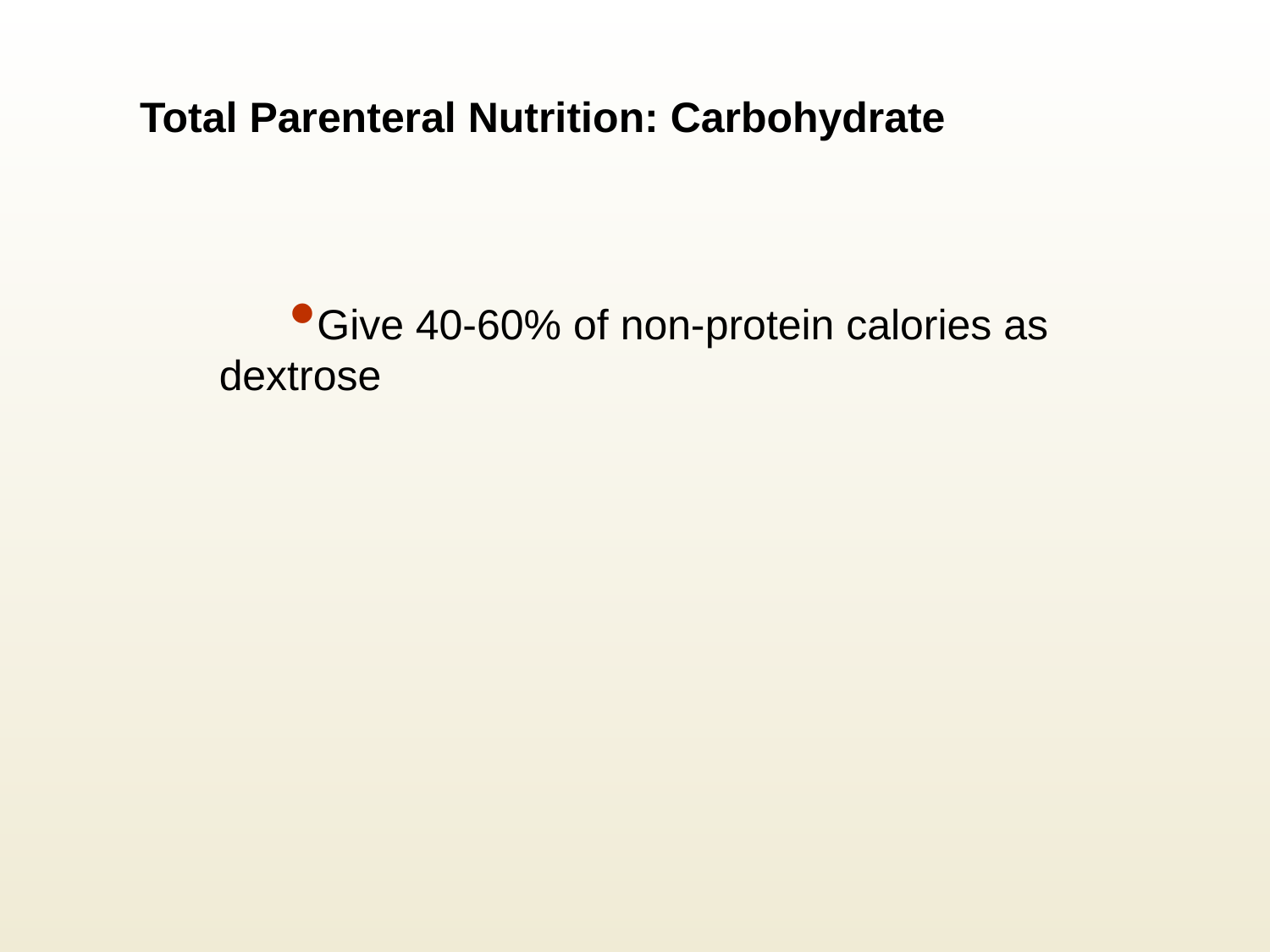

# Total Parenteral Nutrition: Carbohydrate
Give 40-60% of non-protein calories as dextrose